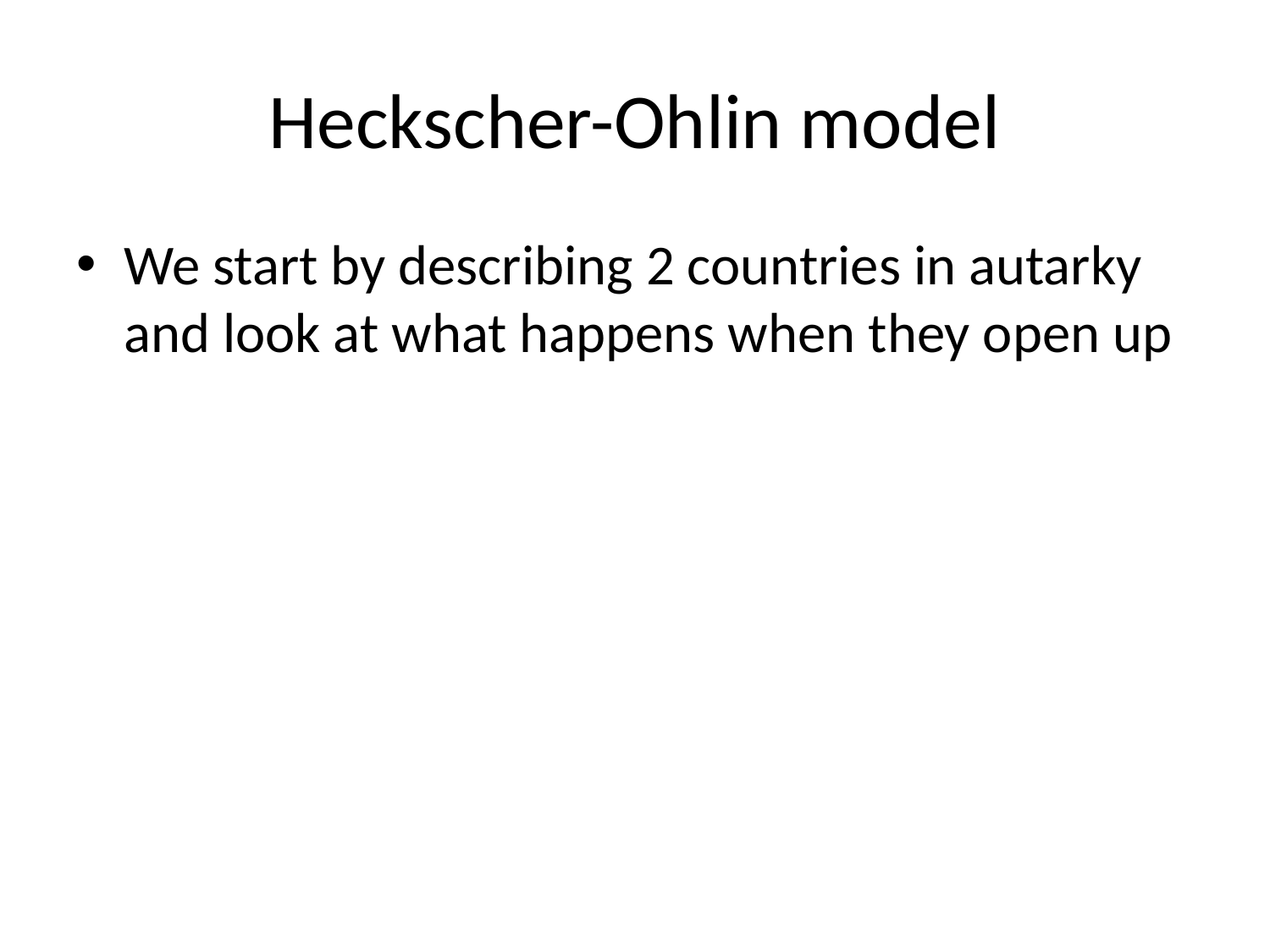

# Heckscher-Ohlin model
We start by describing 2 countries in autarky and look at what happens when they open up